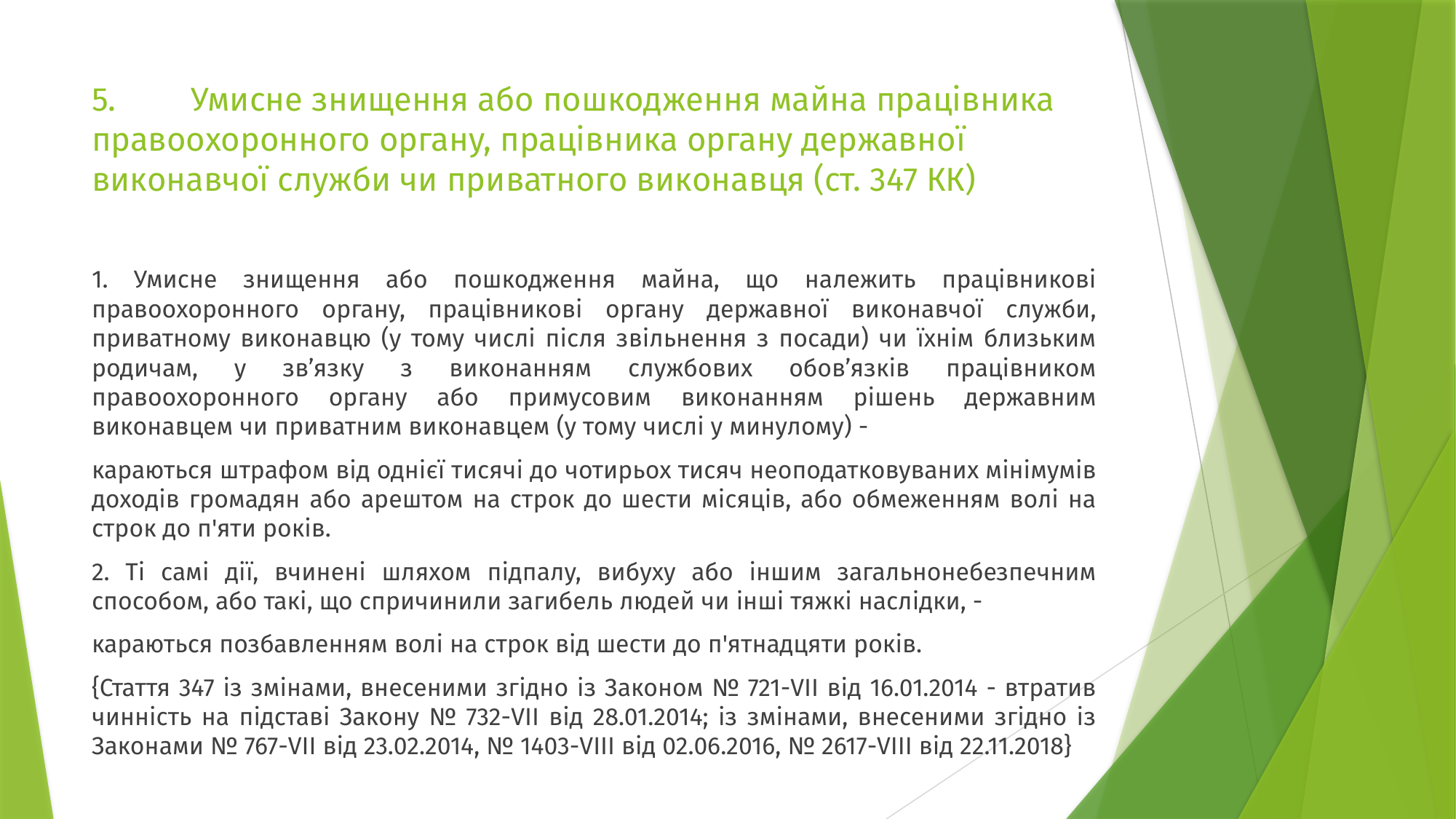

# 5.	Умисне знищення або пошкодження майна працівника правоохоронного органу, працівника органу державної виконавчої служби чи приватного виконавця (ст. 347 КК)
1. Умисне знищення або пошкодження майна, що належить працівникові правоохоронного органу, працівникові органу державної виконавчої служби, приватному виконавцю (у тому числі після звільнення з посади) чи їхнім близьким родичам, у зв’язку з виконанням службових обов’язків працівником правоохоронного органу або примусовим виконанням рішень державним виконавцем чи приватним виконавцем (у тому числі у минулому) -
караються штрафом від однієї тисячі до чотирьох тисяч неоподатковуваних мінімумів доходів громадян або арештом на строк до шести місяців, або обмеженням волі на строк до п'яти років.
2. Ті самі дії, вчинені шляхом підпалу, вибуху або іншим загальнонебезпечним способом, або такі, що спричинили загибель людей чи інші тяжкі наслідки, -
караються позбавленням волі на строк від шести до п'ятнадцяти років.
{Стаття 347 із змінами, внесеними згідно із Законом № 721-VII від 16.01.2014 - втратив чинність на підставі Закону № 732-VII від 28.01.2014; із змінами, внесеними згідно із Законами № 767-VII від 23.02.2014, № 1403-VIII від 02.06.2016, № 2617-VIII від 22.11.2018}